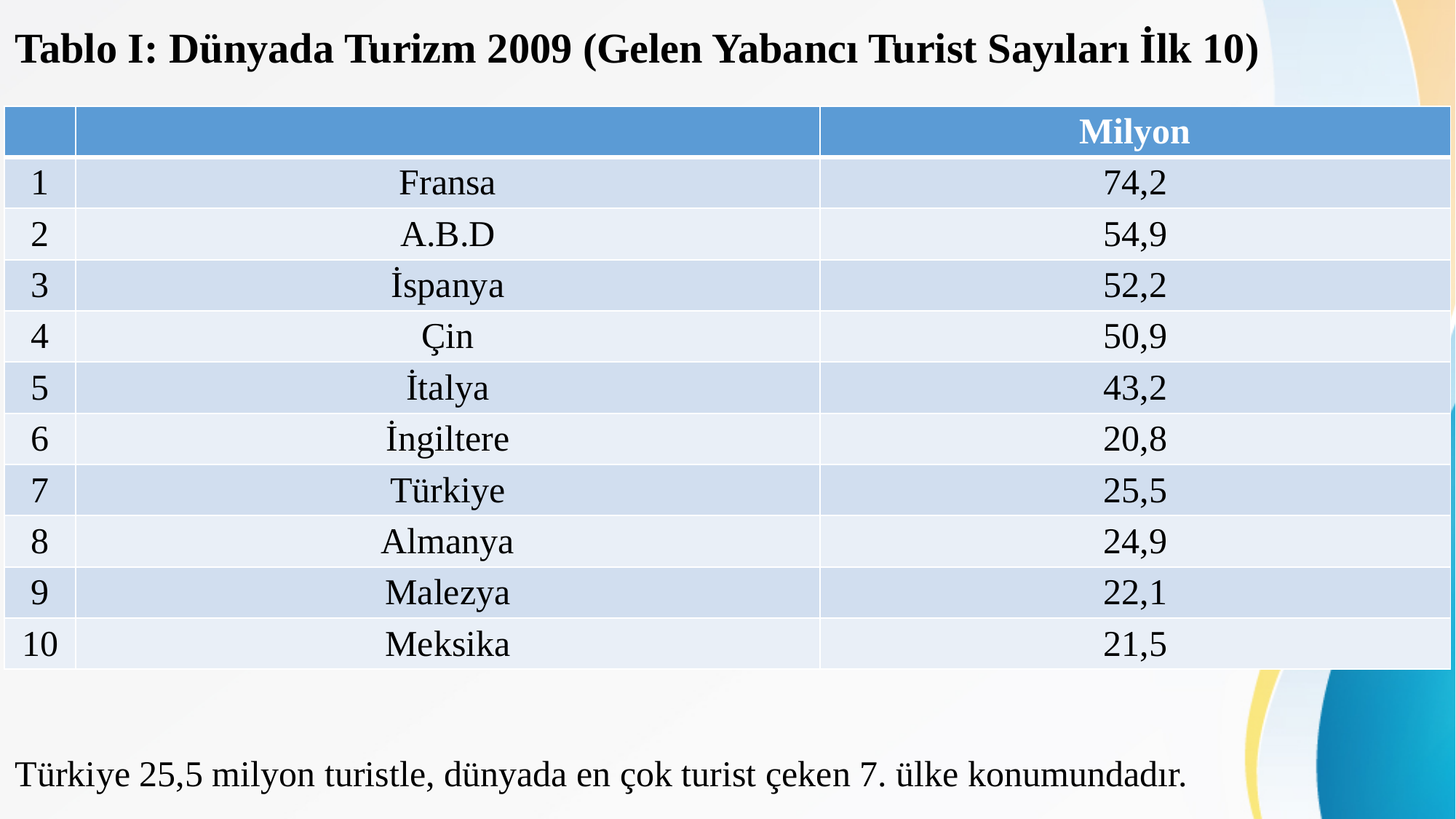

# Tablo I: Dünyada Turizm 2009 (Gelen Yabancı Turist Sayıları İlk 10)
|  |  | Milyon |
| --- | --- | --- |
| 1 | Fransa | 74,2 |
| 2 | A.B.D | 54,9 |
| 3 | İspanya | 52,2 |
| 4 | Çin | 50,9 |
| 5 | İtalya | 43,2 |
| 6 | İngiltere | 20,8 |
| 7 | Türkiye | 25,5 |
| 8 | Almanya | 24,9 |
| 9 | Malezya | 22,1 |
| 10 | Meksika | 21,5 |
Türkiye 25,5 milyon turistle, dünyada en çok turist çeken 7. ülke konumundadır.